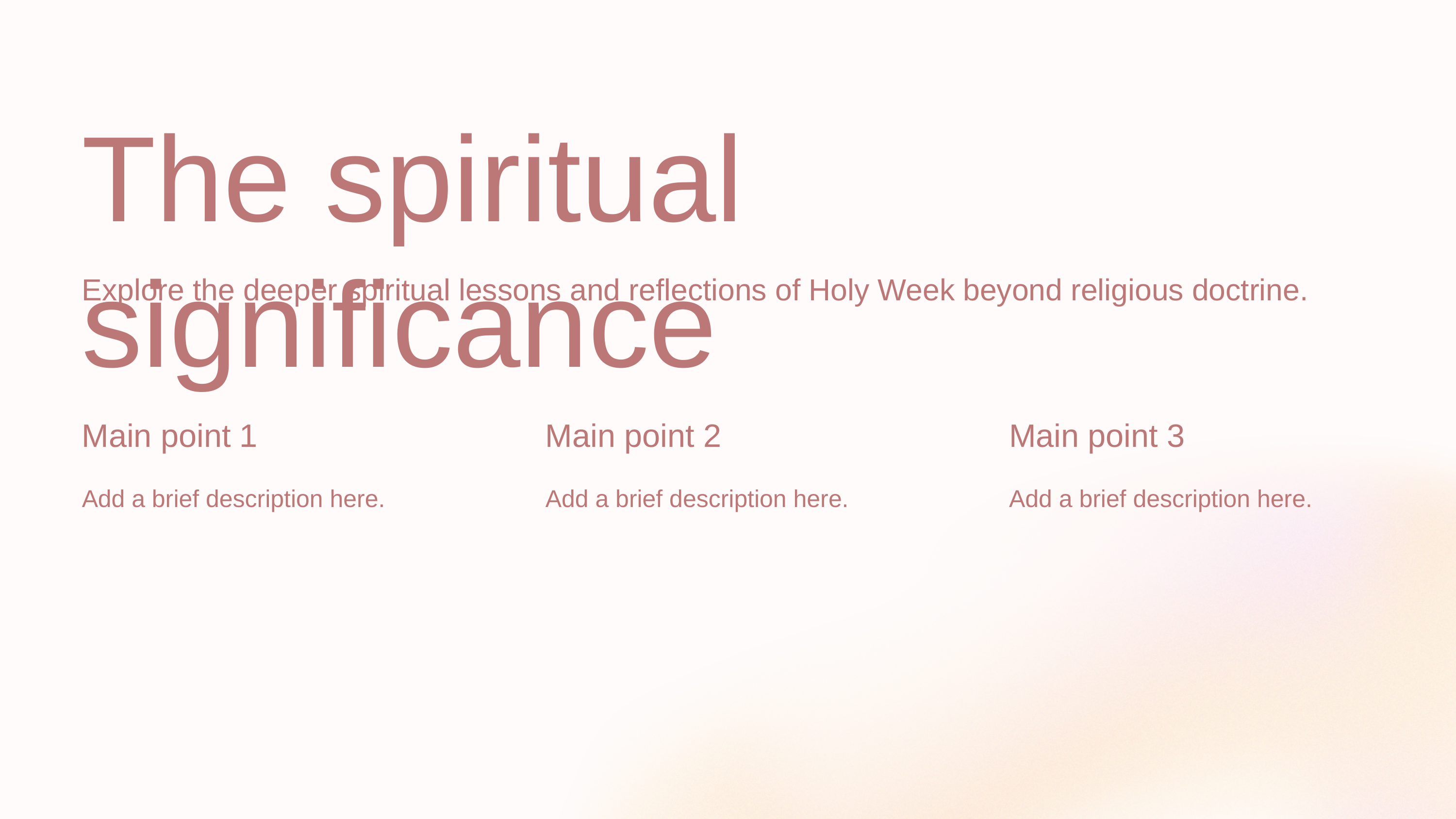

The spiritual significance
Explore the deeper spiritual lessons and reflections of Holy Week beyond religious doctrine.
Main point 1
Main point 2
Main point 3

Add a brief description here.
Add a brief description here.
Add a brief description here.